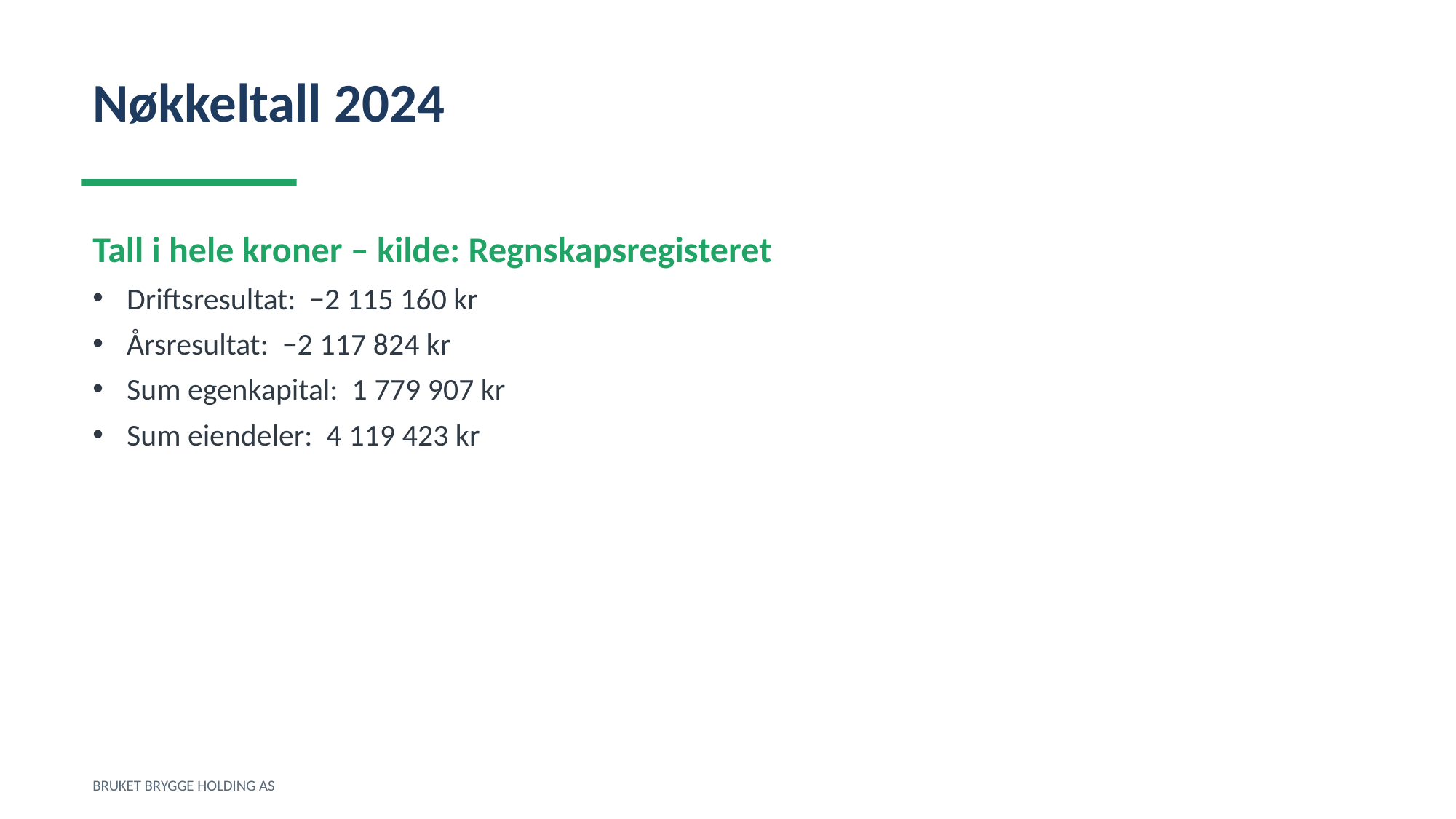

Nøkkeltall 2024

Tall i hele kroner – kilde: Regnskapsregisteret
Driftsresultat:  −2 115 160 kr
Årsresultat:  −2 117 824 kr
Sum egenkapital:  1 779 907 kr
Sum eiendeler:  4 119 423 kr
BRUKET BRYGGE HOLDING AS